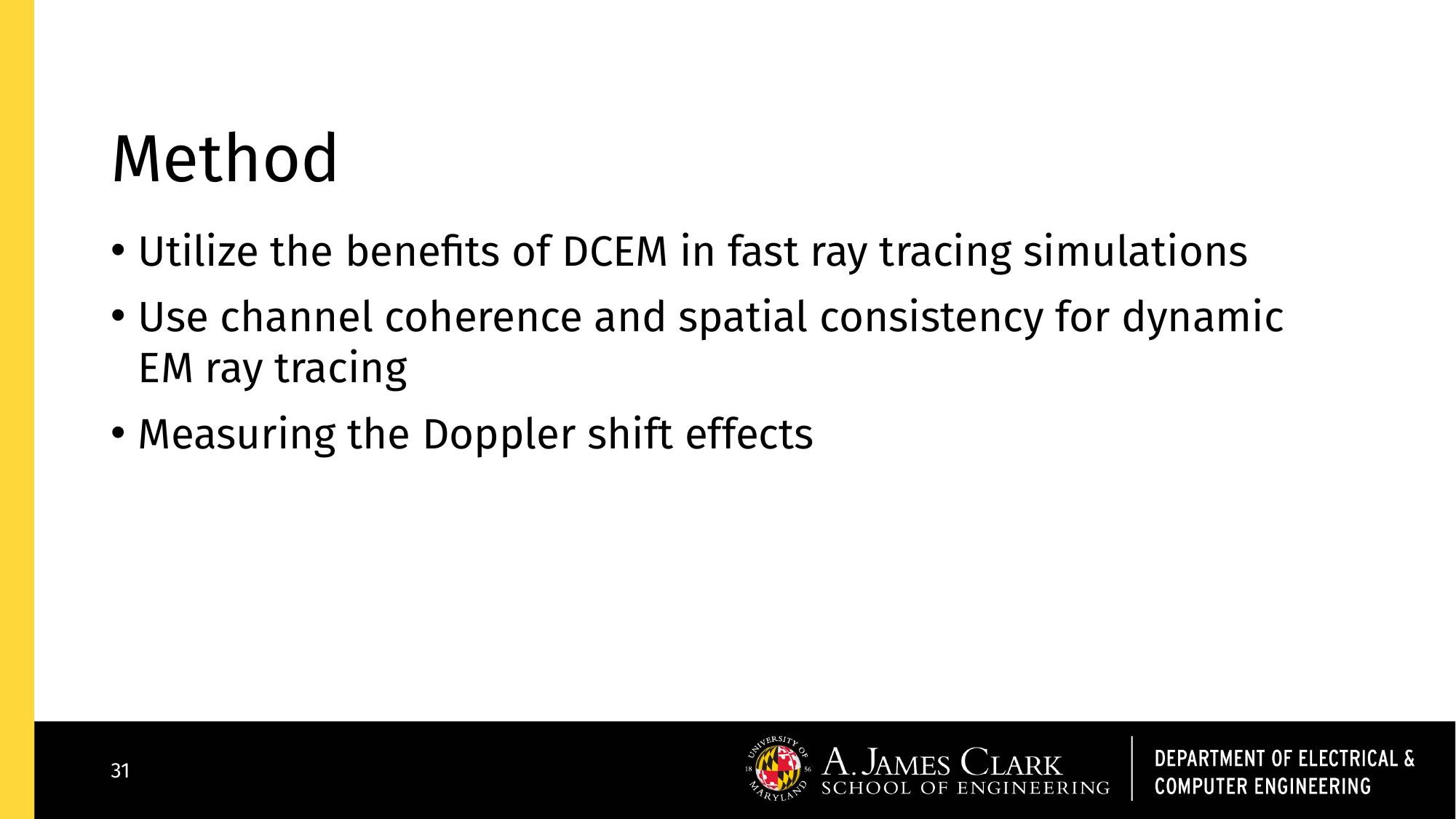

# Method
Utilize the benefits of DCEM in fast ray tracing simulations
Use channel coherence and spatial consistency for dynamic EM ray tracing
Measuring the Doppler shift effects

31